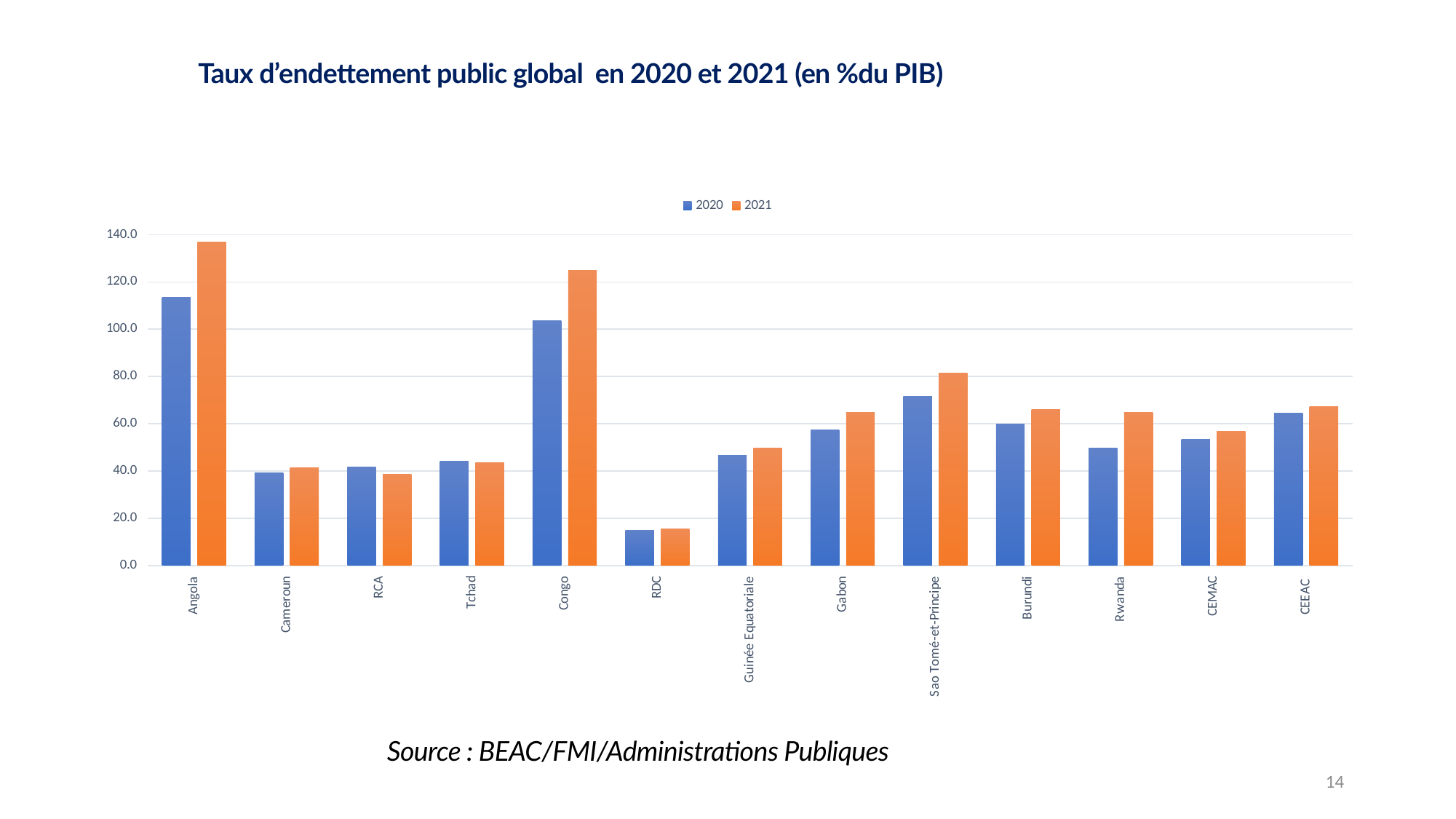

Taux d’endettement public global  en 2020 et 2021 (en %du PIB)

### Chart

| Category | 2020 | 2021 |
|---|---|---|
|           Angola | 113.554 | 136.826 |
|           Cameroun | 39.08598753831901 | 41.50891459375882 |
|           RCA | 41.7007840994239 | 38.63470469394974 |
|           Tchad | 44.157632715754694 | 43.6356445503848 |
|           Congo | 103.75140374241938 | 124.87534113734367 |
|           RDC | 15.003 | 15.619 |
|           Guinée Equatoriale | 46.48762796895407 | 49.77390425034907 |
|           Gabon | 57.437472189675006 | 64.64083081618274 |
|           Sao Tomé-et-Principe | 71.567 | 81.374 |
|           Burundi | 59.988 | 65.965 |
|           Rwanda | 49.816 | 64.637 |
|           CEMAC | 53.466781960757174 | 56.78961990685214 |
|          CEEAC  | 64.51295952907083 | 67.22638949143293 |
Source : BEAC/FMI/Administrations Publiques
14